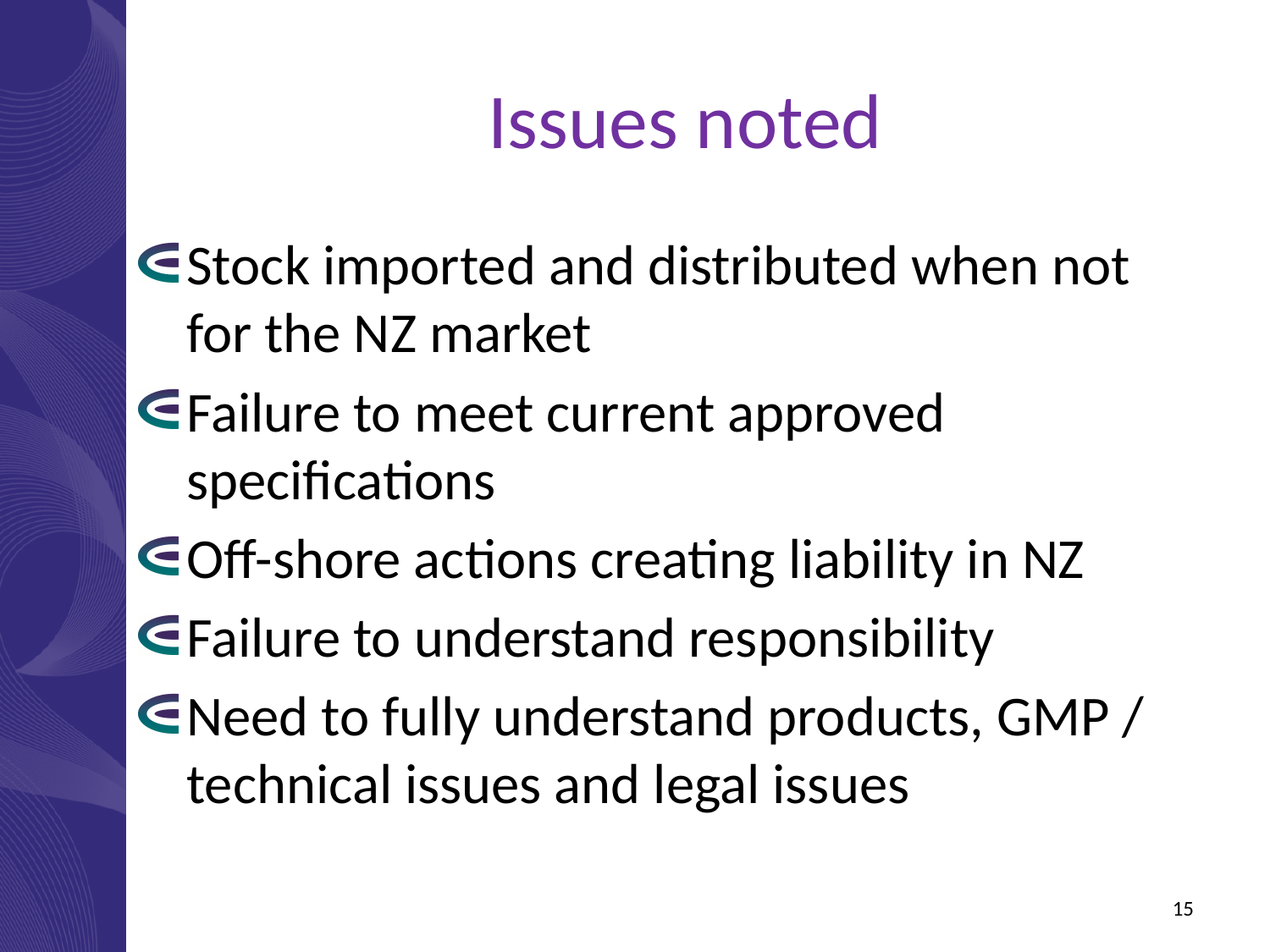

Issues noted
Stock imported and distributed when not for the NZ market
Failure to meet current approved specifications
Off-shore actions creating liability in NZ
Failure to understand responsibility
Need to fully understand products, GMP / technical issues and legal issues

15